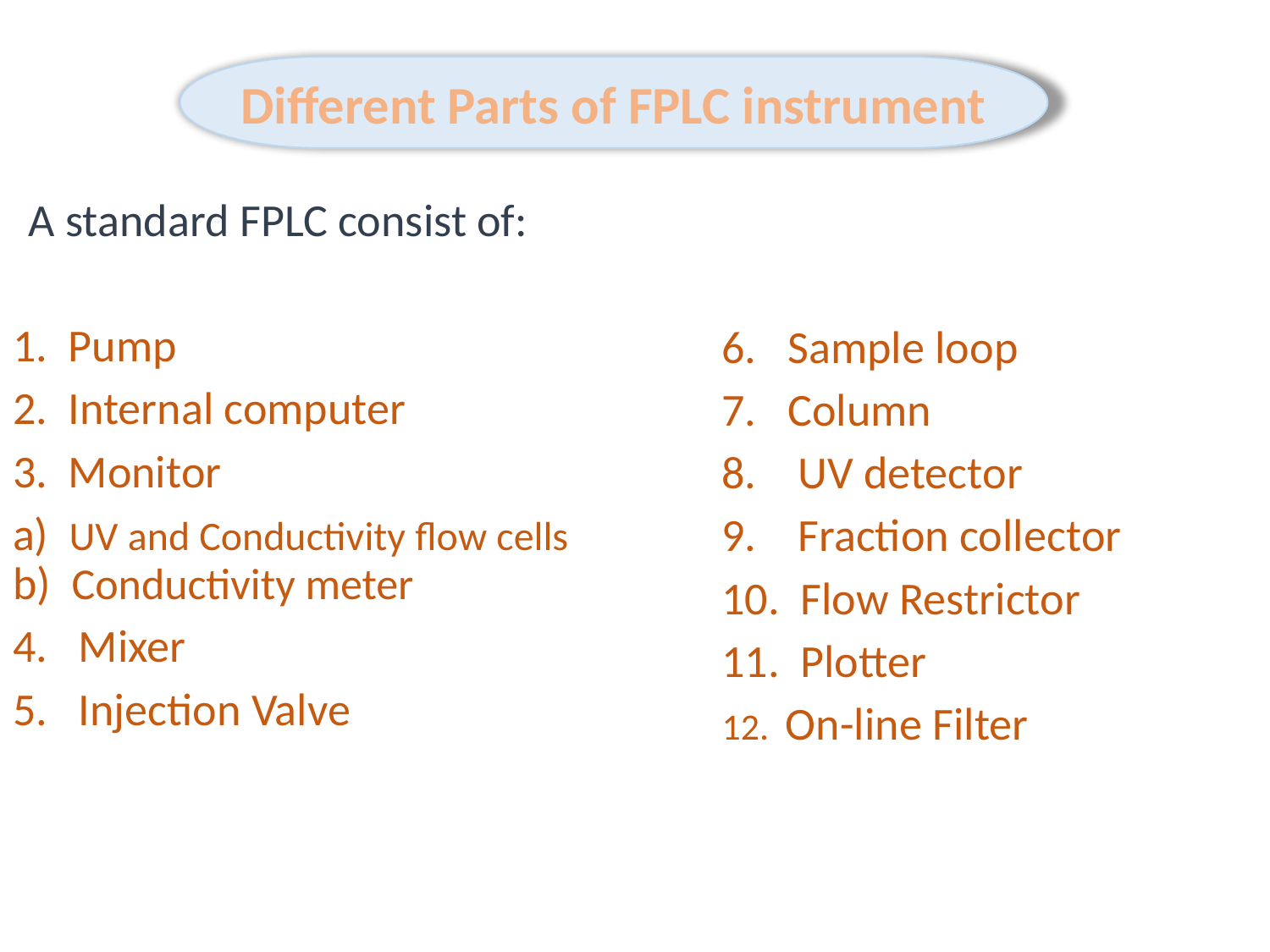

Different Parts of FPLC instrument
A standard FPLC consist of:

1.  Pump
2.  Internal computer
3.  Monitor
a)  UV and Conductivity flow cells b)  Conductivity meter
4.   Mixer
5.   Injection Valve

6.   Sample loop
7.   Column
8.    UV detector
9.    Fraction collector
10.  Flow Restrictor
11.  Plotter
12.  On-line Filter